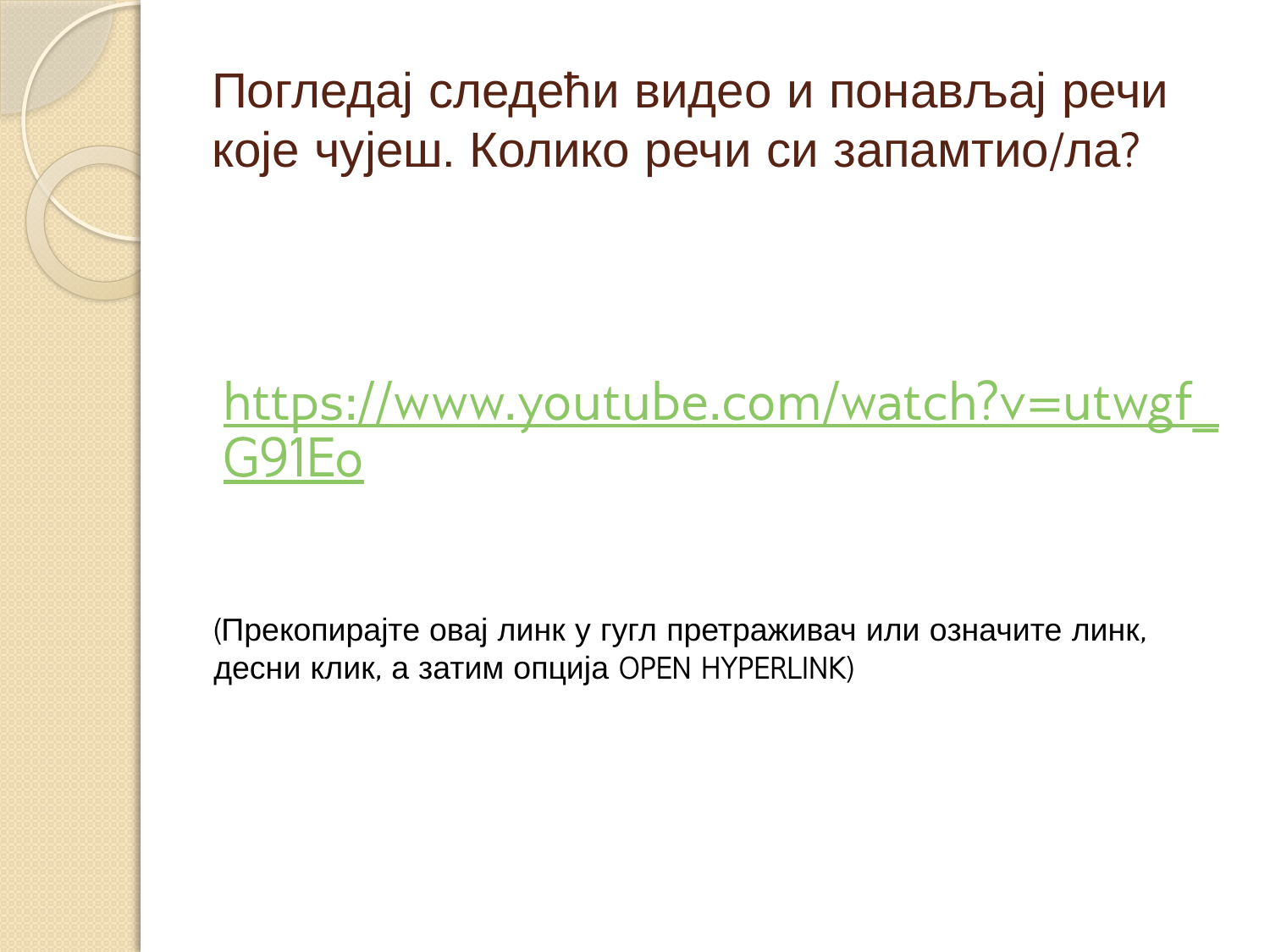

# Погледај следећи видео и понављај речи које чујеш. Колико речи си запамтио/ла?

https://www.youtube.com/watch?v=utwgf_G91Eo
(Прекопирајте овај линк у гугл претраживач или означите линк, десни клик, а затим опција OPEN HYPERLINK)